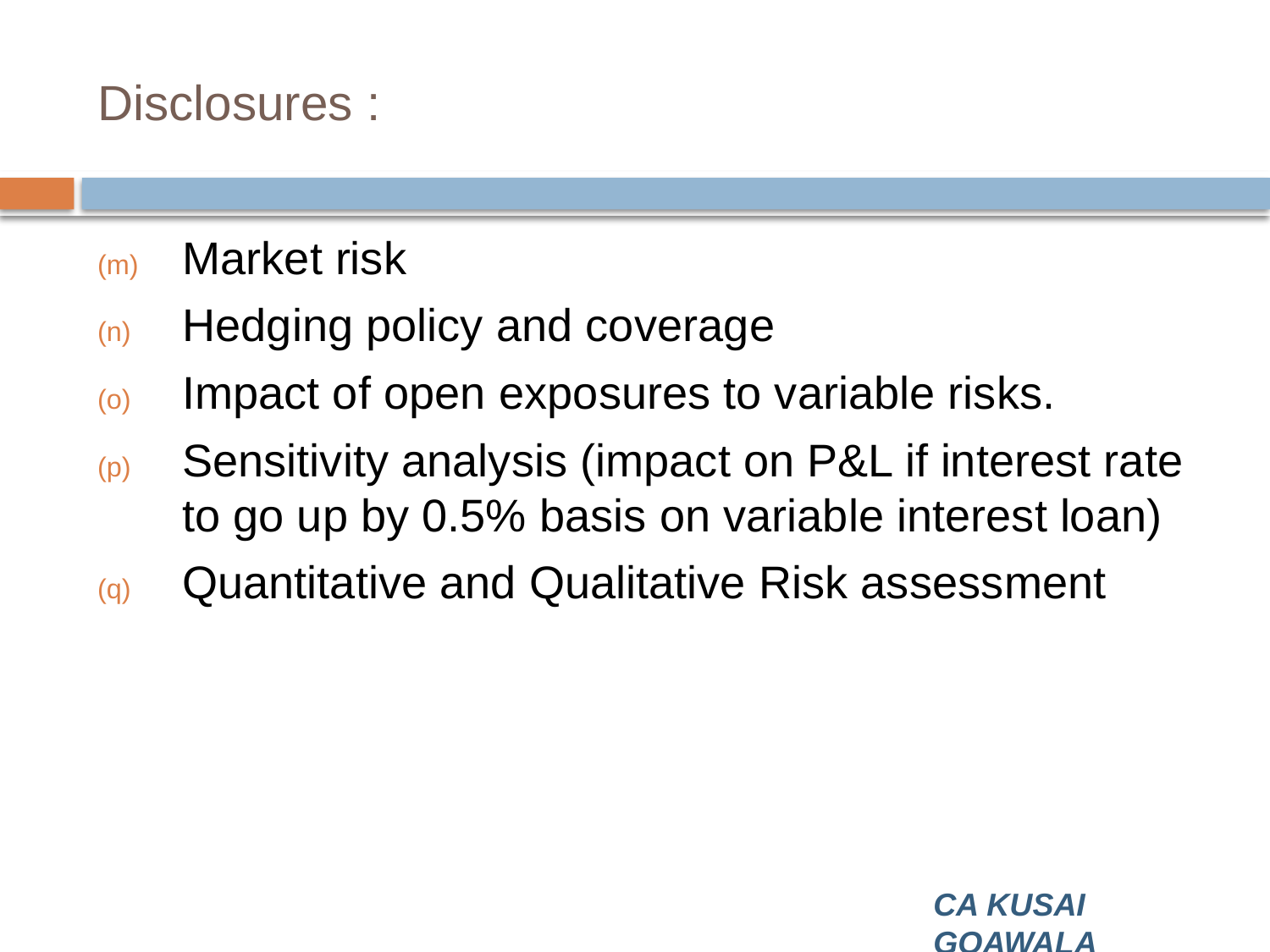

# Disclosures :
Market risk
Hedging policy and coverage
Impact of open exposures to variable risks.
Sensitivity analysis (impact on P&L if interest rate to go up by 0.5% basis on variable interest loan)
Quantitative and Qualitative Risk assessment
CA KUSAI GOAWALA